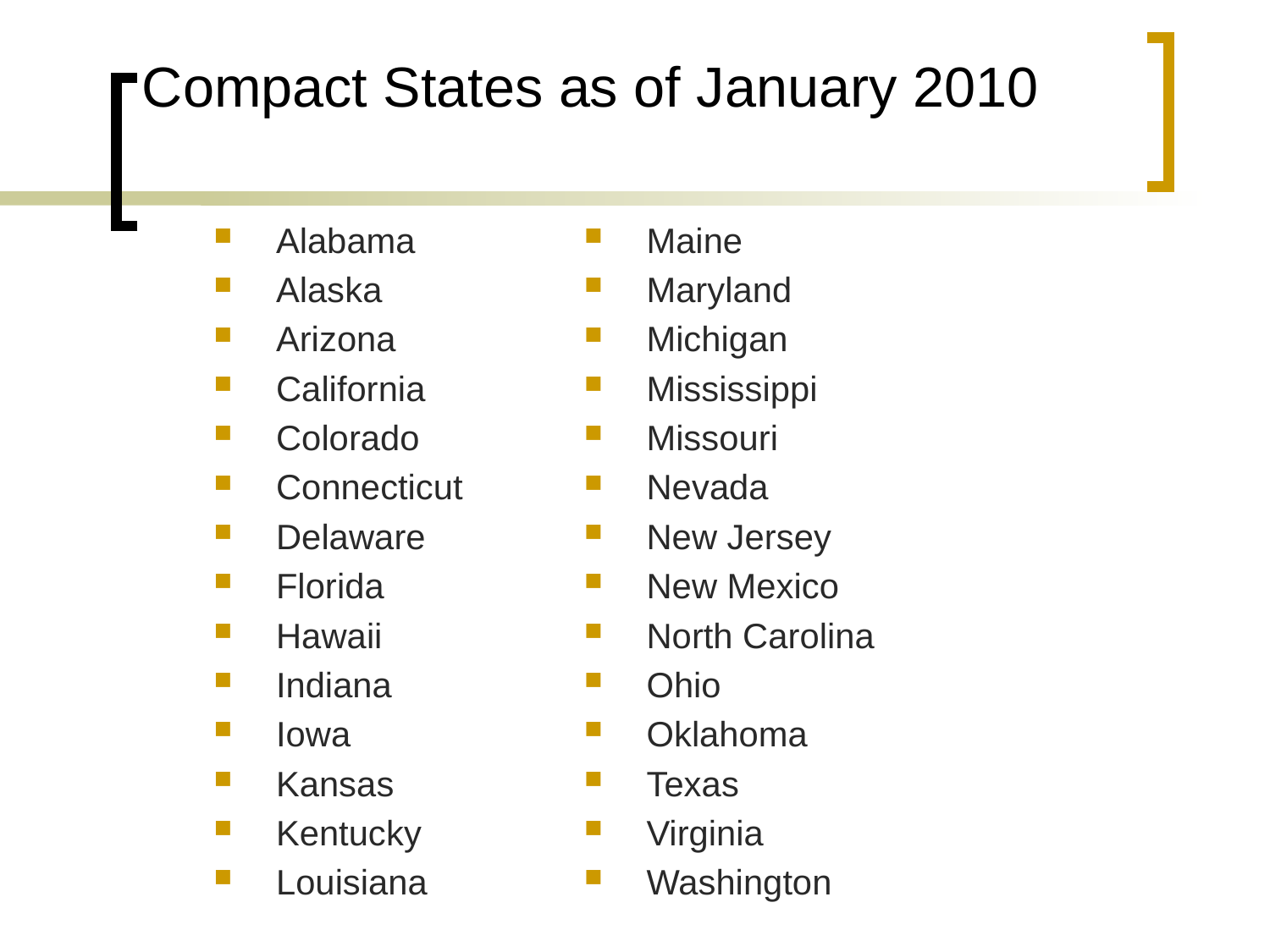

# Compact States as of January 2010
Alabama
Alaska
Arizona
California
Colorado
Connecticut
Delaware
Florida
Hawaii
Indiana
Iowa
Kansas
Kentucky
Louisiana

Maine
Maryland
Michigan
Mississippi
Missouri
Nevada
New Jersey
New Mexico
North Carolina
Ohio
Oklahoma
Texas
Virginia
Washington